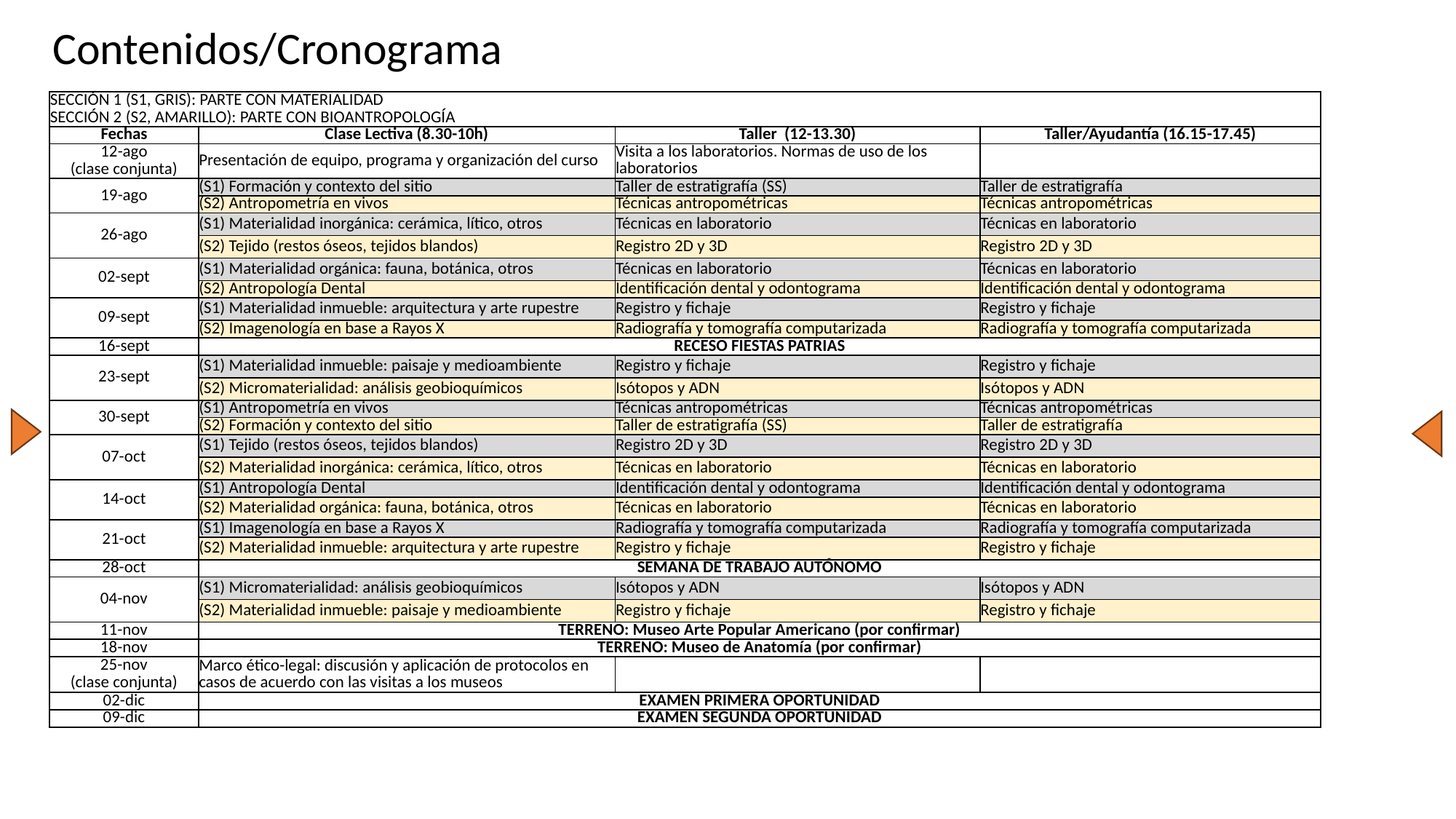

# Contenidos/Cronograma
| SECCIÓN 1 (S1, GRIS): PARTE CON MATERIALIDAD |  |  |  |
| --- | --- | --- | --- |
| SECCIÓN 2 (S2, AMARILLO): PARTE CON BIOANTROPOLOGÍA |  |  |  |
| Fechas | Clase Lectiva (8.30-10h) | Taller (12-13.30) | Taller/Ayudantía (16.15-17.45) |
| 12-ago | Presentación de equipo, programa y organización del curso | Visita a los laboratorios. Normas de uso de los laboratorios |  |
| (clase conjunta) |  |  |  |
| 19-ago | (S1) Formación y contexto del sitio | Taller de estratigrafía (SS) | Taller de estratigrafía |
|  | (S2) Antropometría en vivos | Técnicas antropométricas | Técnicas antropométricas |
| 26-ago | (S1) Materialidad inorgánica: cerámica, lítico, otros | Técnicas en laboratorio | Técnicas en laboratorio |
|  | (S2) Tejido (restos óseos, tejidos blandos) | Registro 2D y 3D | Registro 2D y 3D |
| 02-sept | (S1) Materialidad orgánica: fauna, botánica, otros | Técnicas en laboratorio | Técnicas en laboratorio |
|  | (S2) Antropología Dental | Identificación dental y odontograma | Identificación dental y odontograma |
| 09-sept | (S1) Materialidad inmueble: arquitectura y arte rupestre | Registro y fichaje | Registro y fichaje |
|  | (S2) Imagenología en base a Rayos X | Radiografía y tomografía computarizada | Radiografía y tomografía computarizada |
| 16-sept | RECESO FIESTAS PATRIAS |  |  |
| 23-sept | (S1) Materialidad inmueble: paisaje y medioambiente | Registro y fichaje | Registro y fichaje |
|  | (S2) Micromaterialidad: análisis geobioquímicos | Isótopos y ADN | Isótopos y ADN |
| 30-sept | (S1) Antropometría en vivos | Técnicas antropométricas | Técnicas antropométricas |
|  | (S2) Formación y contexto del sitio | Taller de estratigrafía (SS) | Taller de estratigrafía |
| 07-oct | (S1) Tejido (restos óseos, tejidos blandos) | Registro 2D y 3D | Registro 2D y 3D |
|  | (S2) Materialidad inorgánica: cerámica, lítico, otros | Técnicas en laboratorio | Técnicas en laboratorio |
| 14-oct | (S1) Antropología Dental | Identificación dental y odontograma | Identificación dental y odontograma |
|  | (S2) Materialidad orgánica: fauna, botánica, otros | Técnicas en laboratorio | Técnicas en laboratorio |
| 21-oct | (S1) Imagenología en base a Rayos X | Radiografía y tomografía computarizada | Radiografía y tomografía computarizada |
|  | (S2) Materialidad inmueble: arquitectura y arte rupestre | Registro y fichaje | Registro y fichaje |
| 28-oct | SEMANA DE TRABAJO AUTÓNOMO |  |  |
| 04-nov | (S1) Micromaterialidad: análisis geobioquímicos | Isótopos y ADN | Isótopos y ADN |
|  | (S2) Materialidad inmueble: paisaje y medioambiente | Registro y fichaje | Registro y fichaje |
| 11-nov | TERRENO: Museo Arte Popular Americano (por confirmar) |  |  |
| 18-nov | TERRENO: Museo de Anatomía (por confirmar) |  |  |
| 25-nov | Marco ético-legal: discusión y aplicación de protocolos en casos de acuerdo con las visitas a los museos |  |  |
| (clase conjunta) |  |  |  |
| 02-dic | EXAMEN PRIMERA OPORTUNIDAD |  |  |
| 09-dic | EXAMEN SEGUNDA OPORTUNIDAD |  |  |